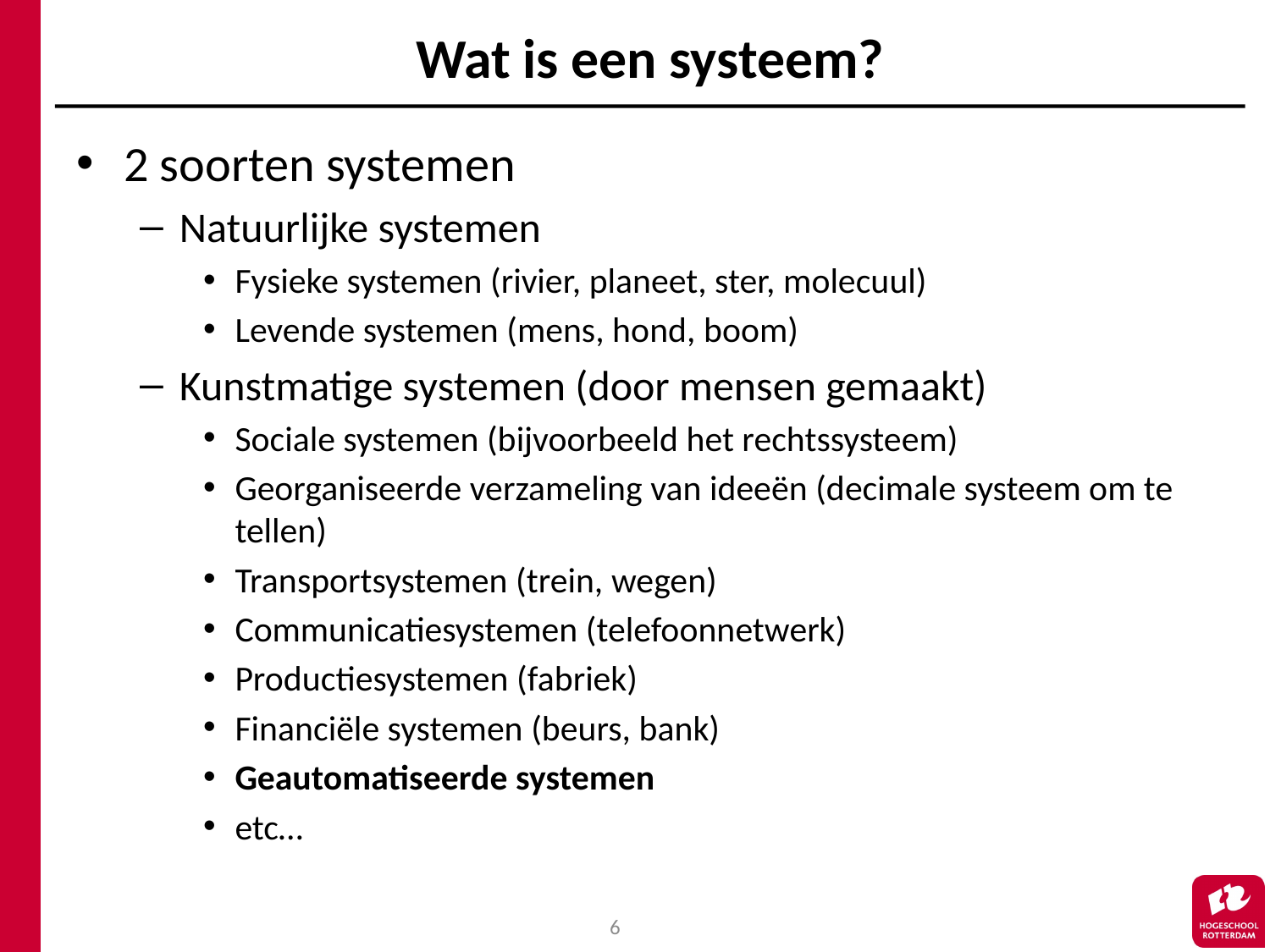

# Wat is een systeem?
2 soorten systemen
Natuurlijke systemen
Fysieke systemen (rivier, planeet, ster, molecuul)
Levende systemen (mens, hond, boom)
Kunstmatige systemen (door mensen gemaakt)
Sociale systemen (bijvoorbeeld het rechtssysteem)
Georganiseerde verzameling van ideeën (decimale systeem om te tellen)
Transportsystemen (trein, wegen)
Communicatiesystemen (telefoonnetwerk)
Productiesystemen (fabriek)
Financiële systemen (beurs, bank)
Geautomatiseerde systemen
etc…
6